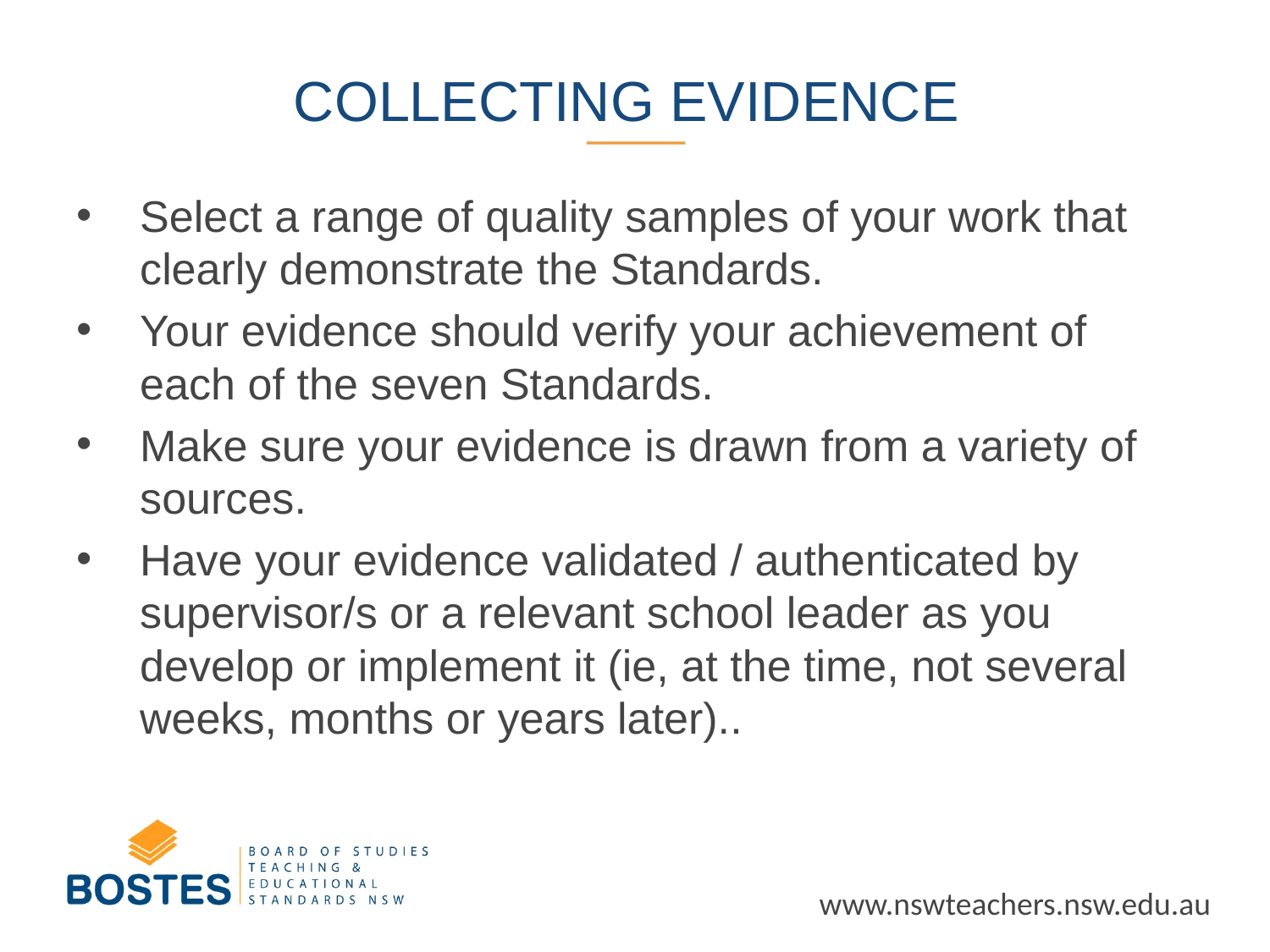

Collecting evidence
Select a range of quality samples of your work that clearly demonstrate the Standards.
Your evidence should verify your achievement of each of the seven Standards.
Make sure your evidence is drawn from a variety of sources.
Have your evidence validated / authenticated by supervisor/s or a relevant school leader as you develop or implement it (ie, at the time, not several weeks, months or years later)..
www.nswteachers.nsw.edu.au